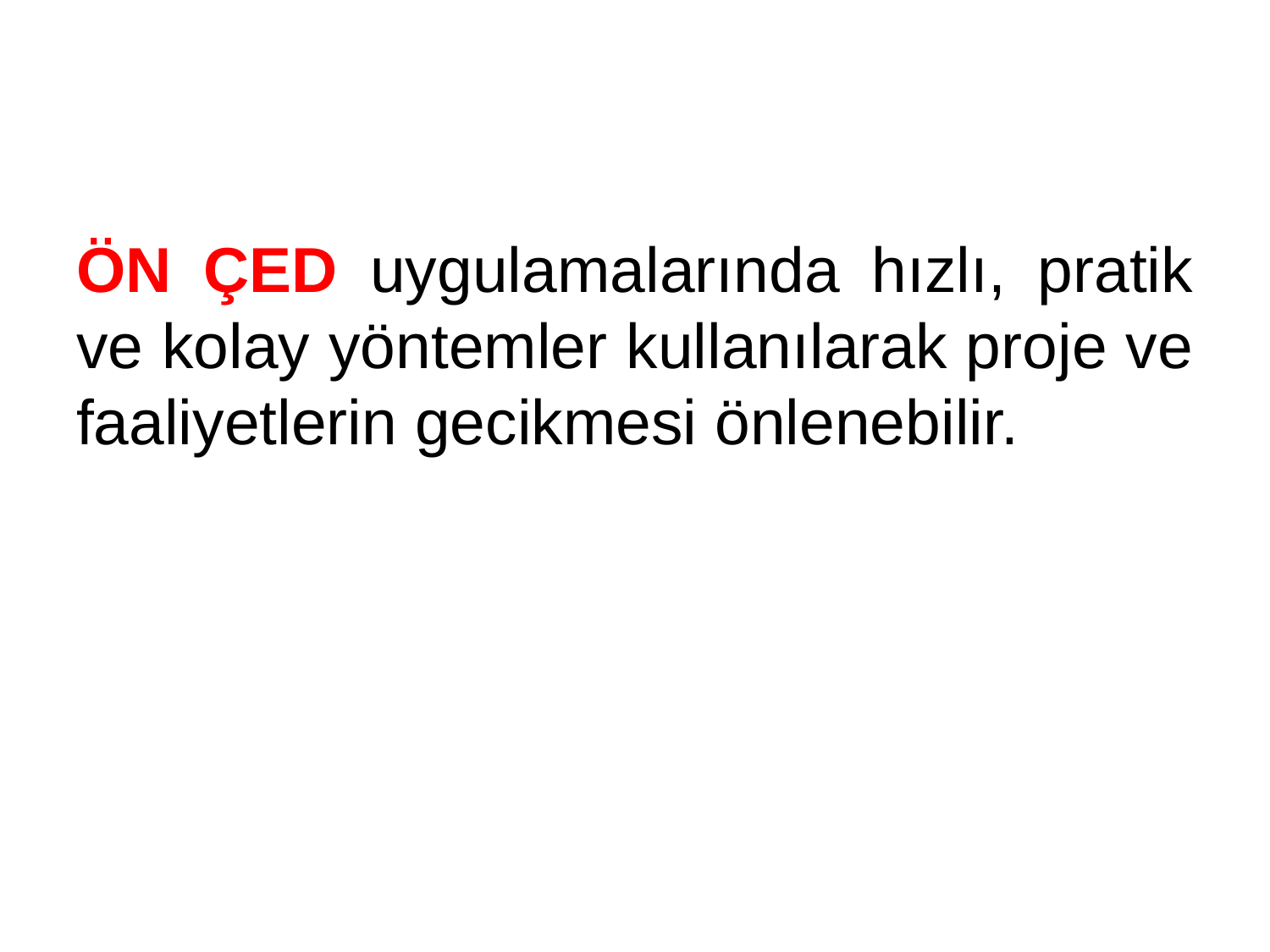

#
ÖN ÇED uygulamalarında hızlı, pratik ve kolay yöntemler kullanılarak proje ve faaliyetlerin gecikmesi önlenebilir.